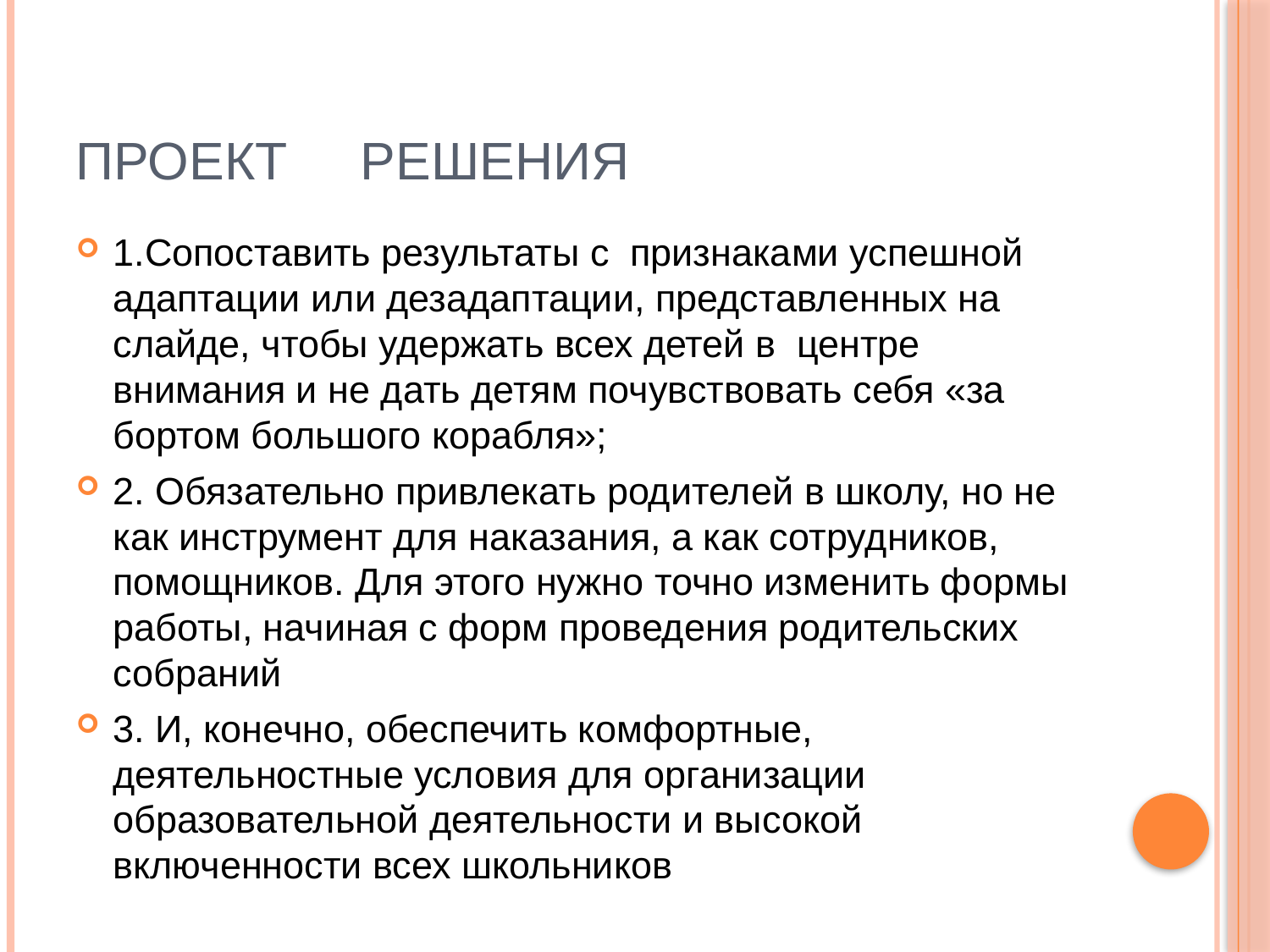

# ПРОЕКТ     РЕШЕНИЯ
1.Сопоставить результаты с  признаками успешной адаптации или дезадаптации, представленных на слайде, чтобы удержать всех детей в  центре внимания и не дать детям почувствовать себя «за бортом большого корабля»;
2. Обязательно привлекать родителей в школу, но не как инструмент для наказания, а как сотрудников, помощников. Для этого нужно точно изменить формы работы, начиная с форм проведения родительских собраний
3. И, конечно, обеспечить комфортные, деятельностные условия для организации образовательной деятельности и высокой включенности всех школьников